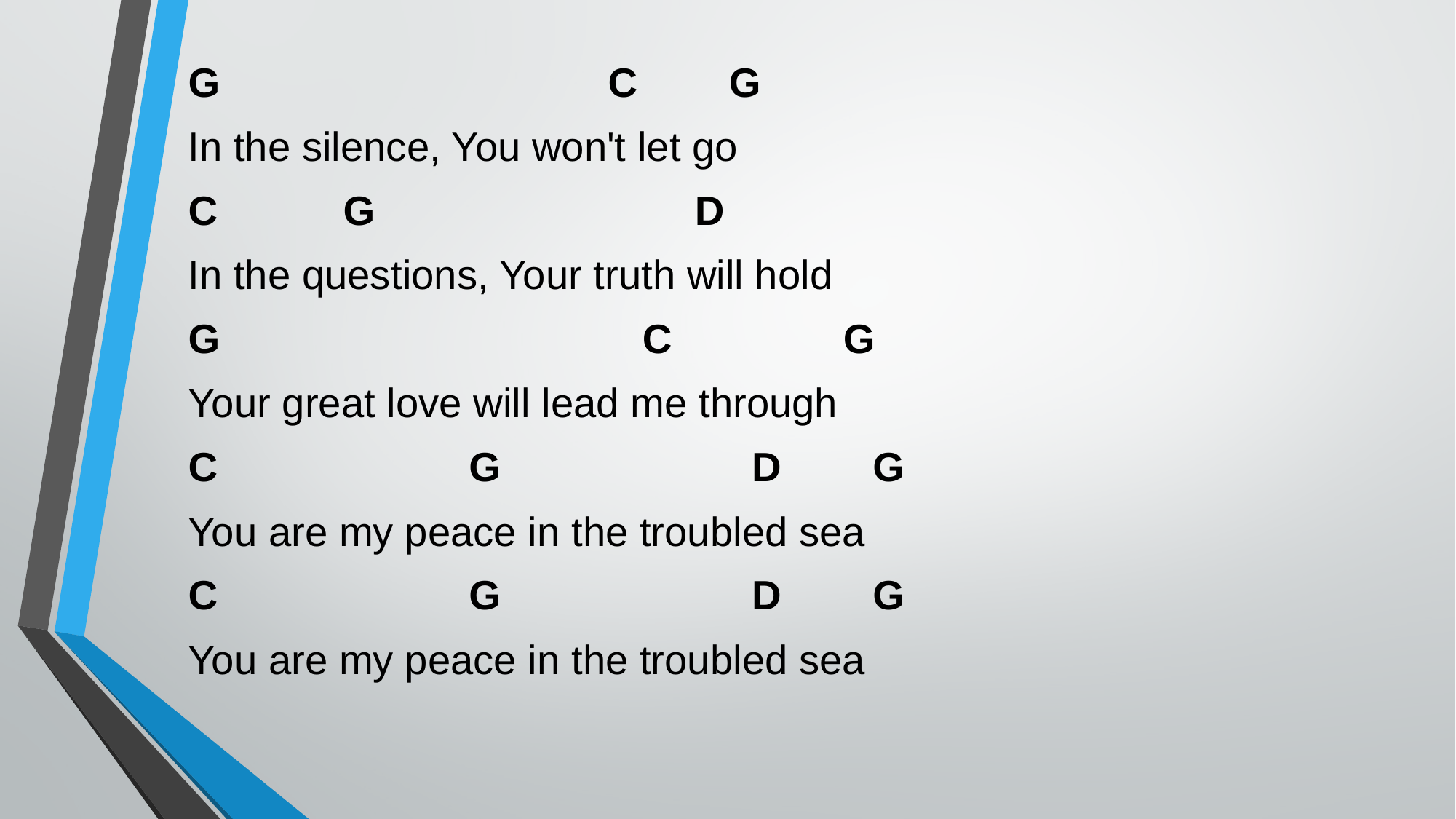

G                                  C        G
In the silence, You won't let go
C           G                            D
In the questions, Your truth will hold
G                                     C               G
Your great love will lead me through
C                      G                      D        G
You are my peace in the troubled sea
C                      G                      D        G
You are my peace in the troubled sea